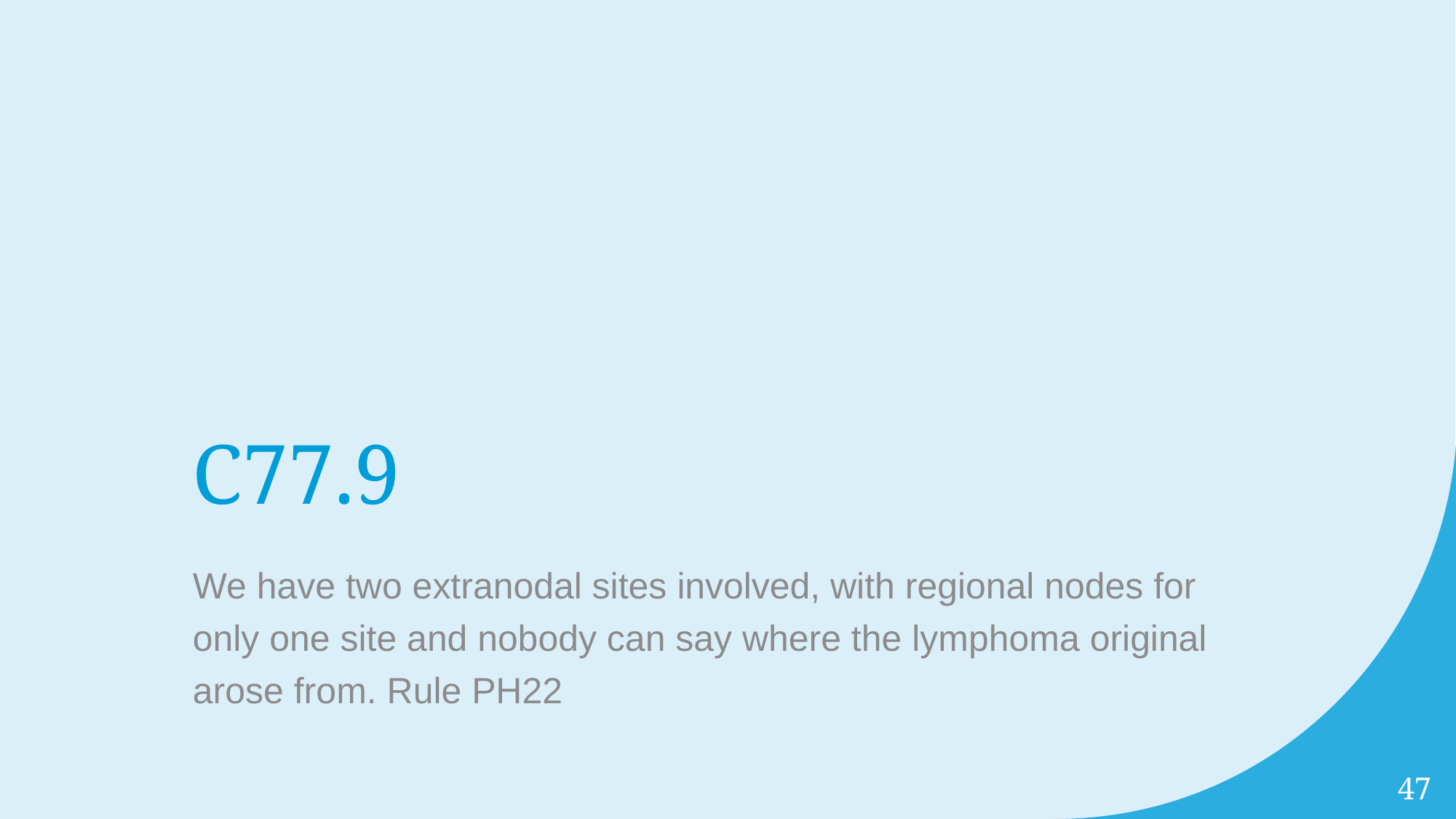

# C77.9
We have two extranodal sites involved, with regional nodes for only one site and nobody can say where the lymphoma original arose from. Rule PH22
47